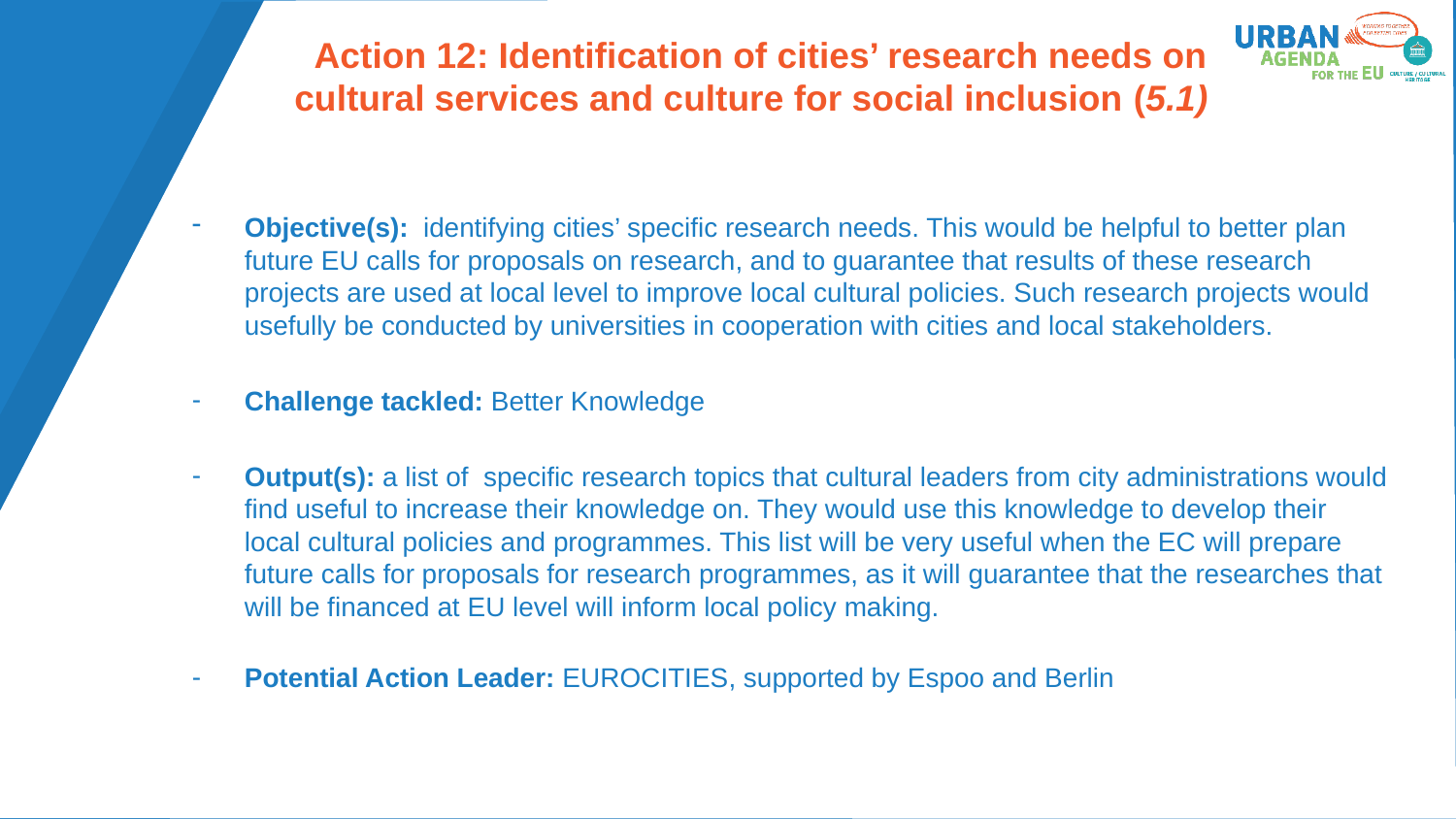

# Action 12: Identification of cities’ research needs on cultural services and culture for social inclusion (5.1)
Objective(s):  identifying cities’ specific research needs. This would be helpful to better plan future EU calls for proposals on research, and to guarantee that results of these research projects are used at local level to improve local cultural policies. Such research projects would usefully be conducted by universities in cooperation with cities and local stakeholders.

Challenge tackled: Better Knowledge

Output(s): a list of  specific research topics that cultural leaders from city administrations would find useful to increase their knowledge on. They would use this knowledge to develop their local cultural policies and programmes. This list will be very useful when the EC will prepare future calls for proposals for research programmes, as it will guarantee that the researches that will be financed at EU level will inform local policy making.
Potential Action Leader: EUROCITIES, supported by Espoo and Berlin